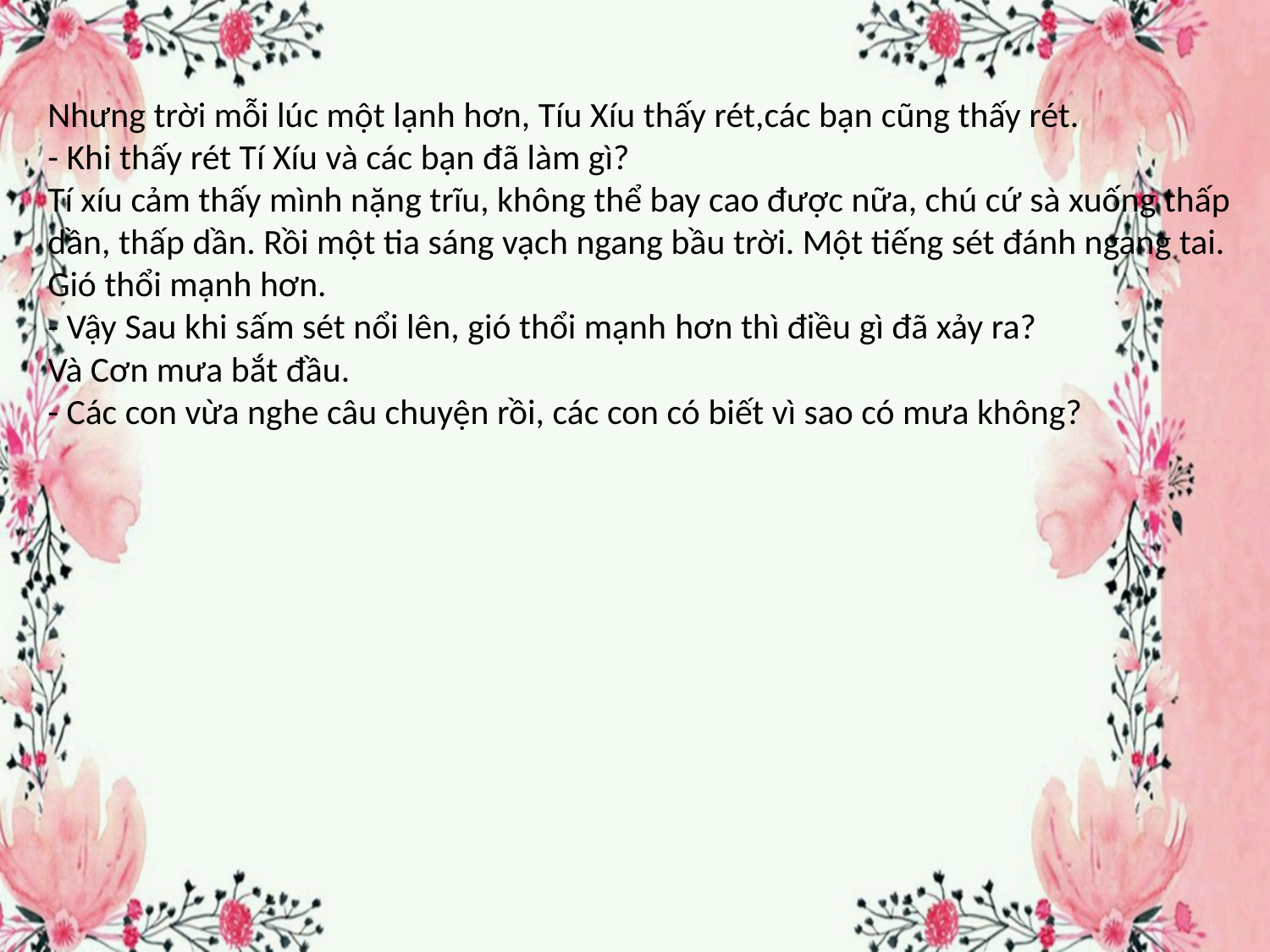

Nhưng trời mỗi lúc một lạnh hơn, Tíu Xíu thấy rét,các bạn cũng thấy rét.
- Khi thấy rét Tí Xíu và các bạn đã làm gì?
Tí xíu cảm thấy mình nặng trĩu, không thể bay cao được nữa, chú cứ sà xuống thấp dần, thấp dần. Rồi một tia sáng vạch ngang bầu trời. Một tiếng sét đánh ngang tai. Gió thổi mạnh hơn.
- Vậy Sau khi sấm sét nổi lên, gió thổi mạnh hơn thì điều gì đã xảy ra?
Và Cơn mưa bắt đầu.
- Các con vừa nghe câu chuyện rồi, các con có biết vì sao có mưa không?